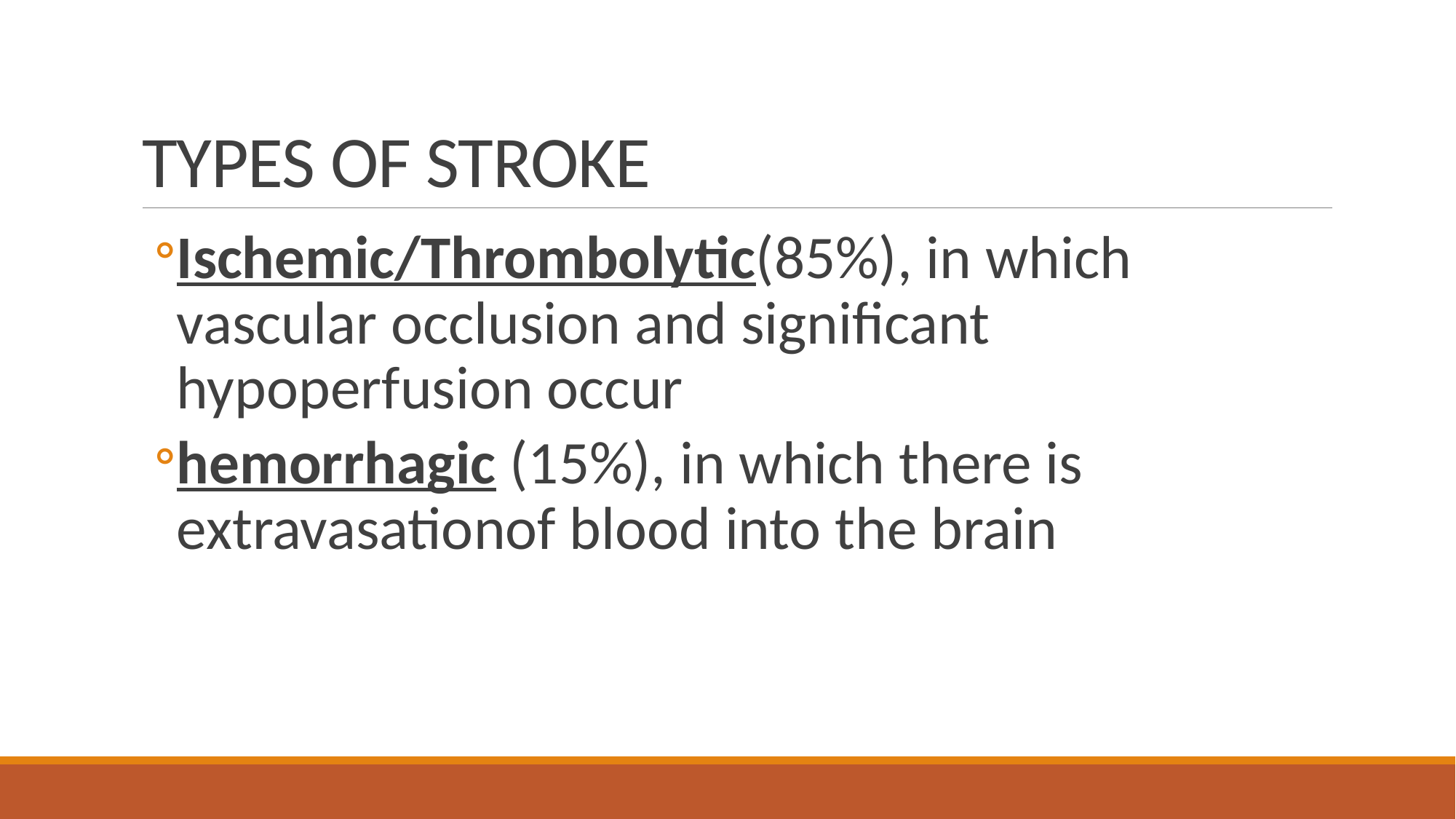

# TYPES OF STROKE
Ischemic/Thrombolytic(85%), in which vascular occlusion and significant hypoperfusion occur
hemorrhagic (15%), in which there is extravasationof blood into the brain